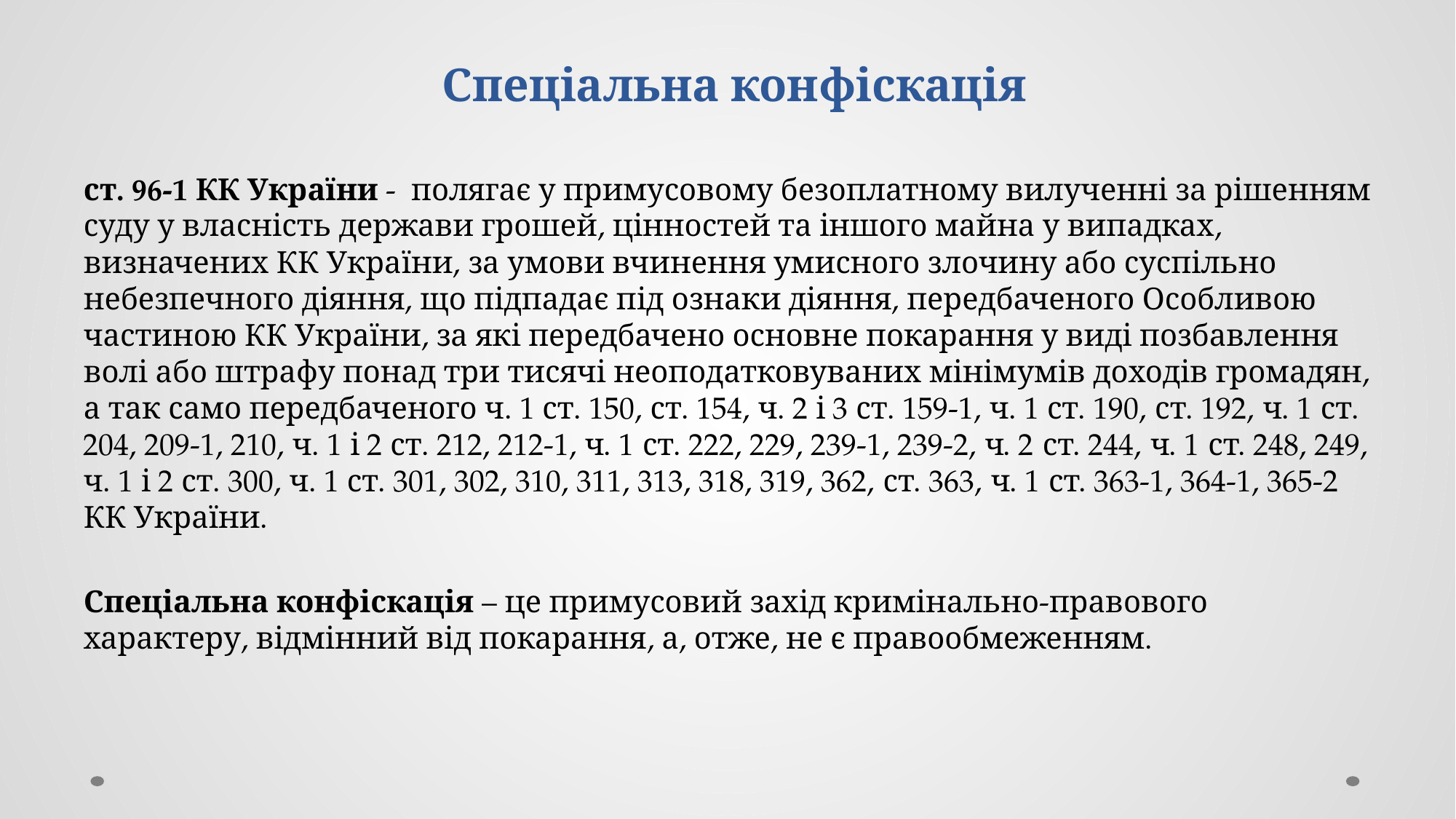

# Спеціальна конфіскація
ст. 96-1 КК України -  полягає у примусовому безоплатному вилученні за рішенням суду у власність держави грошей, цінностей та іншого майна у випадках, визначених КК України, за умови вчинення умисного злочину або суспільно небезпечного діяння, що підпадає під ознаки діяння, передбаченого Особливою частиною КК України, за які передбачено основне покарання у виді позбавлення волі або штрафу понад три тисячі неоподатковуваних мінімумів доходів громадян, а так само передбаченого ч. 1 ст. 150, ст. 154, ч. 2 і 3 ст. 159-1, ч. 1 ст. 190, ст. 192, ч. 1 ст. 204, 209-1, 210, ч. 1 і 2 ст. 212, 212-1, ч. 1 ст. 222, 229, 239-1, 239-2, ч. 2 ст. 244, ч. 1 ст. 248, 249, ч. 1 і 2 ст. 300, ч. 1 ст. 301, 302, 310, 311, 313, 318, 319, 362, ст. 363, ч. 1 ст. 363-1, 364-1, 365-2 КК України.

Спеціальна конфіскація – це примусовий захід кримінально-правового характеру, відмінний від покарання, а, отже, не є правообмеженням.